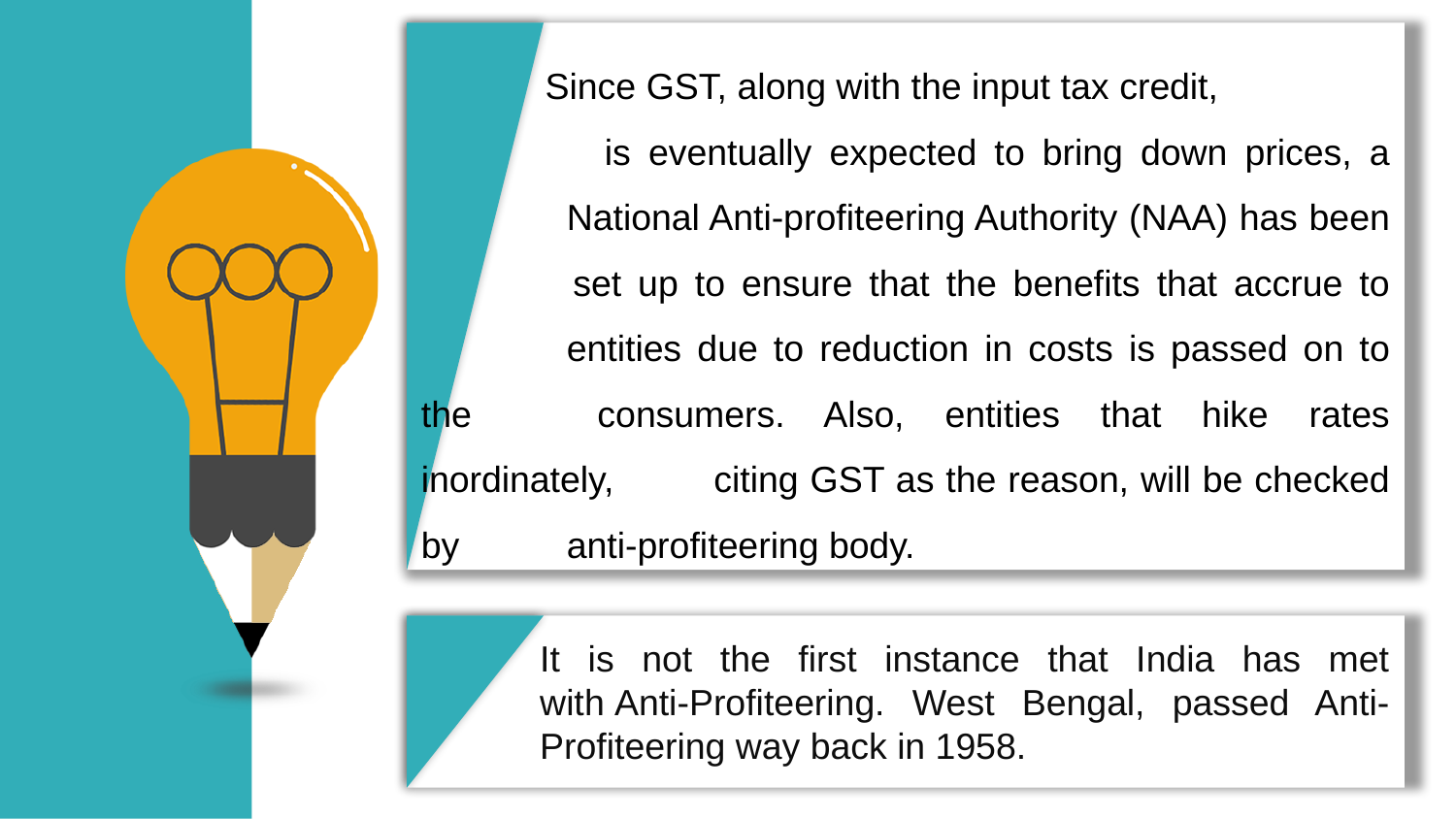

Since GST, along with the input tax credit, 	               	is eventually expected to bring down prices, a 	National Anti-profiteering Authority (NAA) has been  	set up to ensure that the benefits that accrue to 	entities due to reduction in costs is passed on to the 	consumers. Also, entities that hike rates inordinately, 	citing GST as the reason, will be checked by 	anti-profiteering body.

It is not the first instance that India has met with Anti-Profiteering. West Bengal, passed Anti-Profiteering way back in 1958.